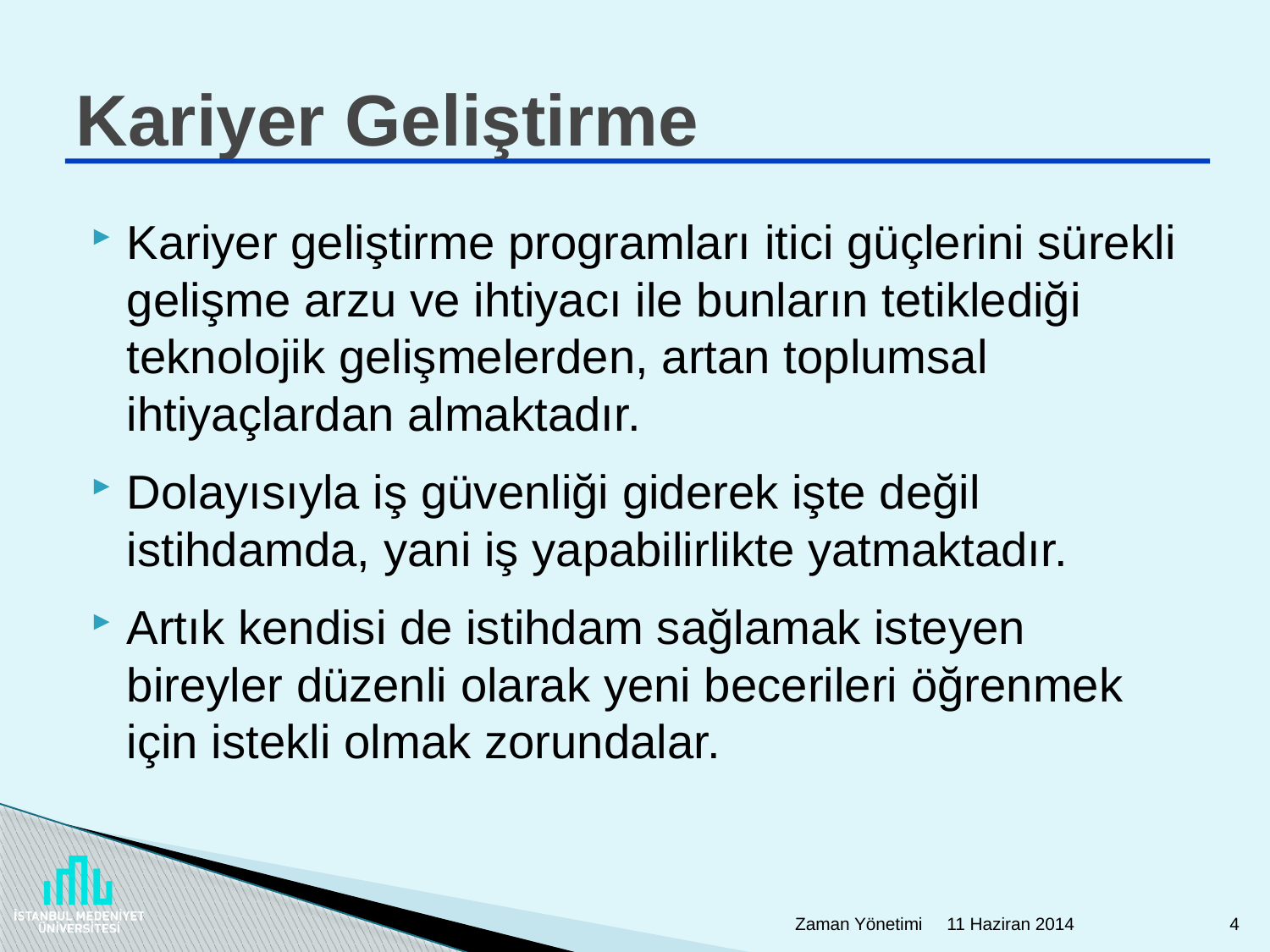

# Kariyer Geliştirme

Kariyer geliştirme programları itici güçlerini sürekli gelişme arzu ve ihtiyacı ile bunların tetiklediği teknolojik gelişmelerden, artan toplumsal ihtiyaçlardan almaktadır.
Dolayısıyla iş güvenliği giderek işte değil istihdamda, yani iş yapabilirlikte yatmaktadır.
Artık kendisi de istihdam sağlamak isteyen bireyler düzenli olarak yeni becerileri öğrenmek için istekli olmak zorundalar.
Zaman Yönetimi
11 Haziran 2014
4